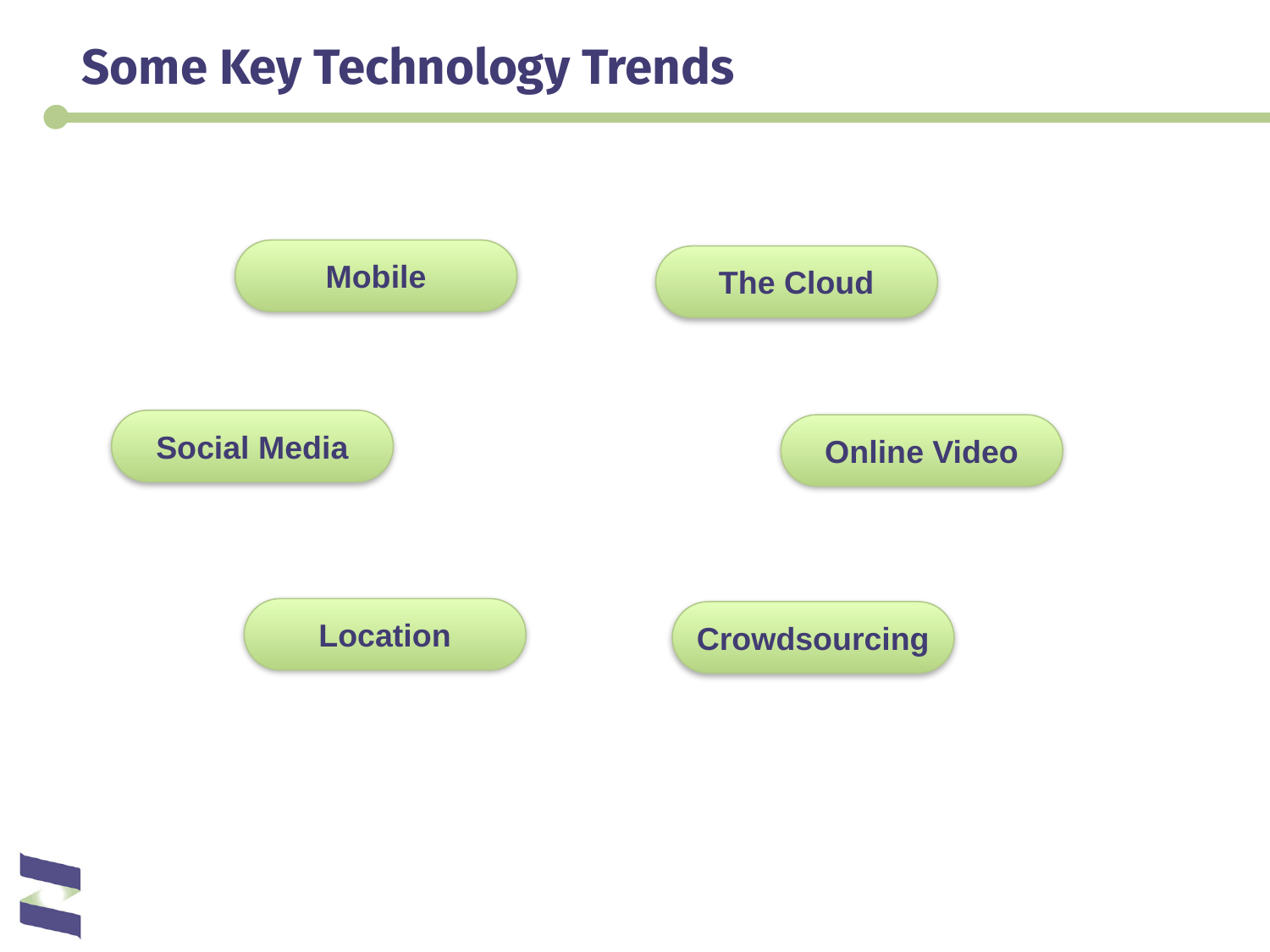

# Some Key Technology Trends

Mobile
The Cloud
Social Media
Online Video
Location
Crowdsourcing